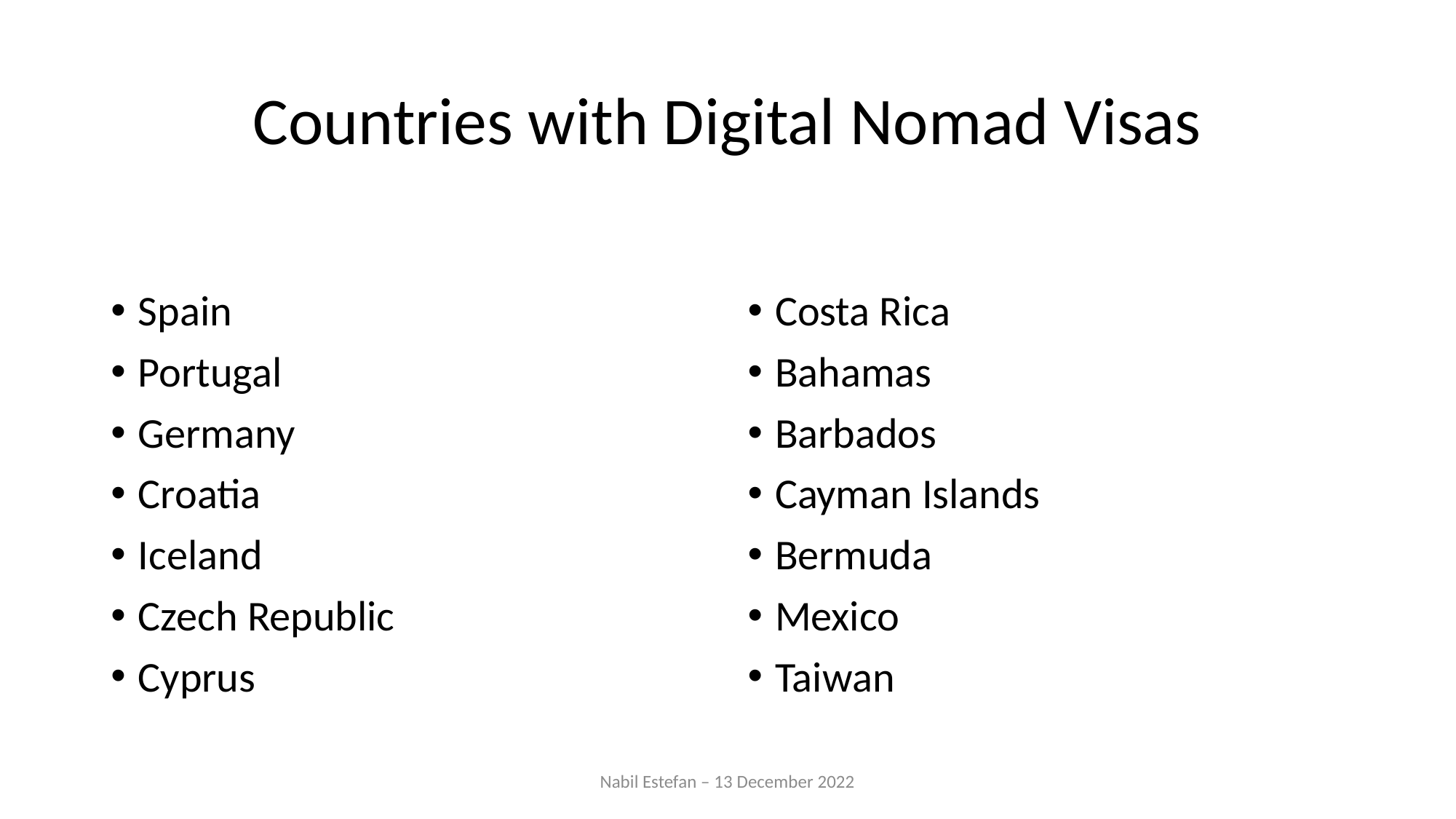

# Countries with Digital Nomad Visas

Spain
Portugal
Germany
Croatia
Iceland
Czech Republic
Cyprus

Costa Rica
Bahamas
Barbados
Cayman Islands
Bermuda
Mexico
Taiwan

Nabil Estefan – 13 December 2022